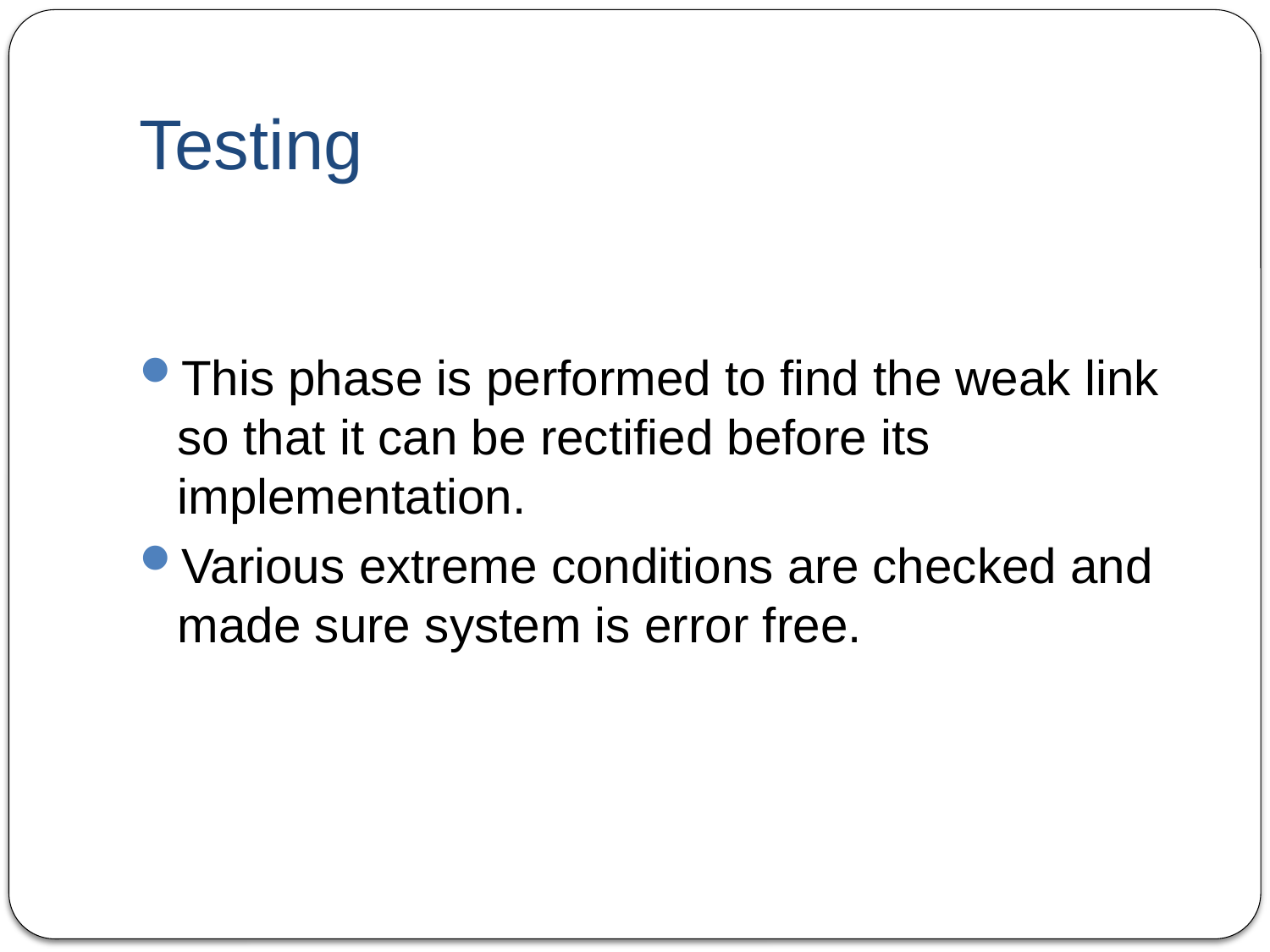

# Testing

This phase is performed to find the weak link so that it can be rectified before its implementation.
Various extreme conditions are checked and made sure system is error free.